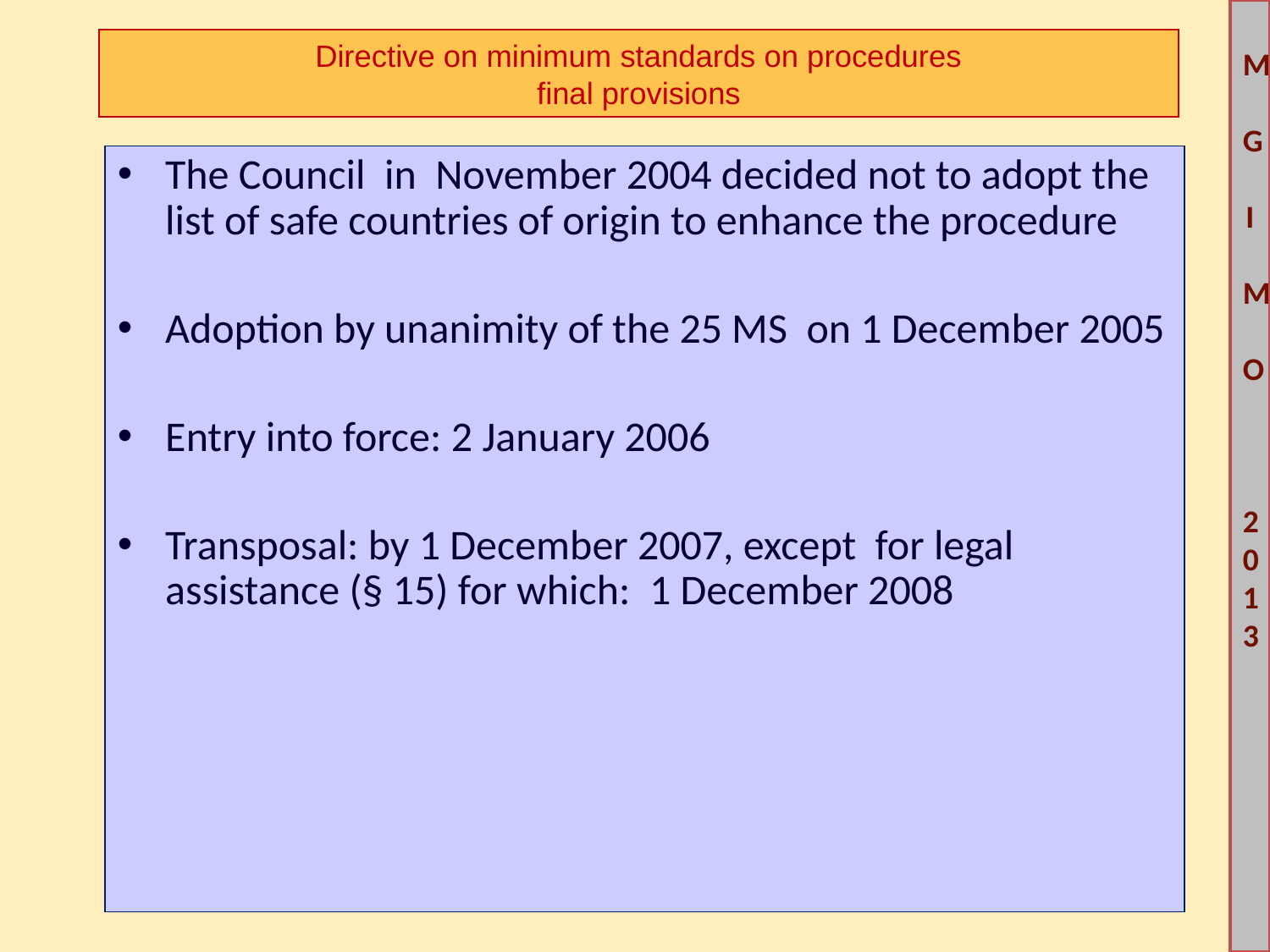

# Directive on minimum standards on procedures final provisions
The Council  in  November 2004 decided not to adopt the list of safe countries of origin to enhance the procedure

Adoption by unanimity of the 25 MS  on 1 December 2005

Entry into force: 2 January 2006

Transposal: by 1 December 2007, except  for legal assistance (§ 15) for which:  1 December 2008